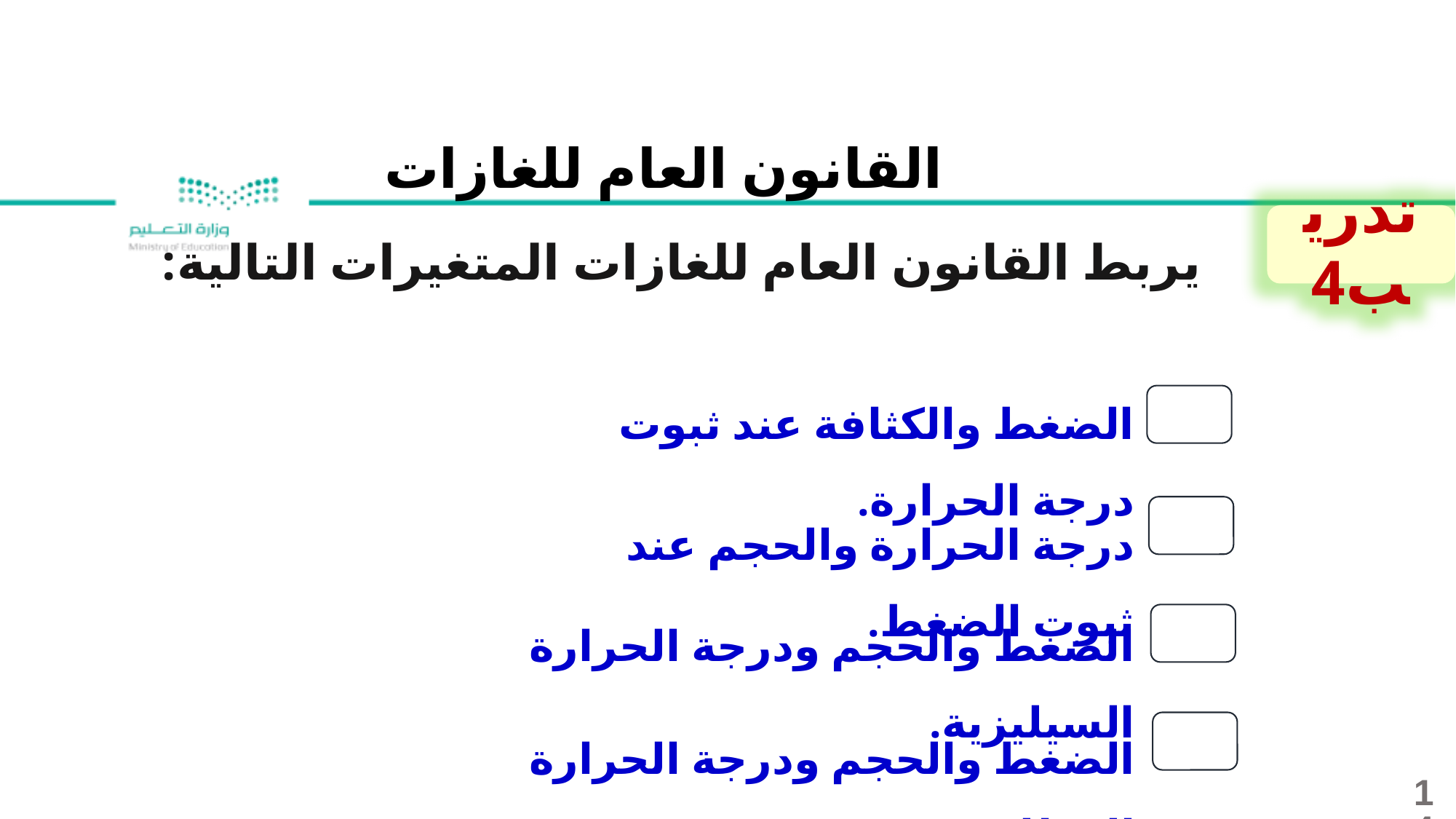

القانون العام للغازات
تدريب4
يربط القانون العام للغازات المتغيرات التالية:
الضغط والكثافة عند ثبوت درجة الحرارة.

درجة الحرارة والحجم عند ثبوت الضغط.

الضغط والحجم ودرجة الحرارة السيليزية.

الضغط والحجم ودرجة الحرارة المطلقة.

14